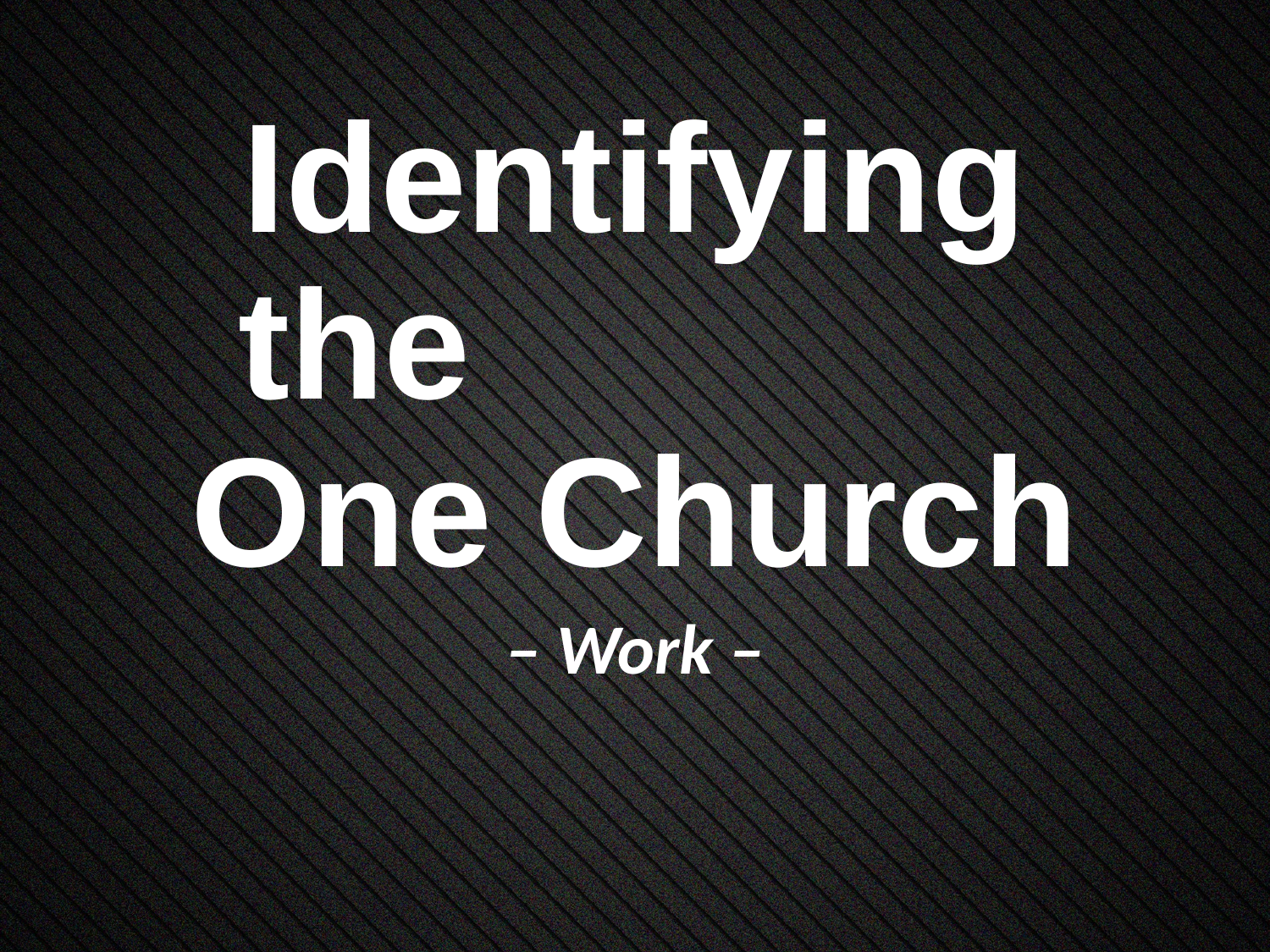

# Identifying the              One Church
– Work –